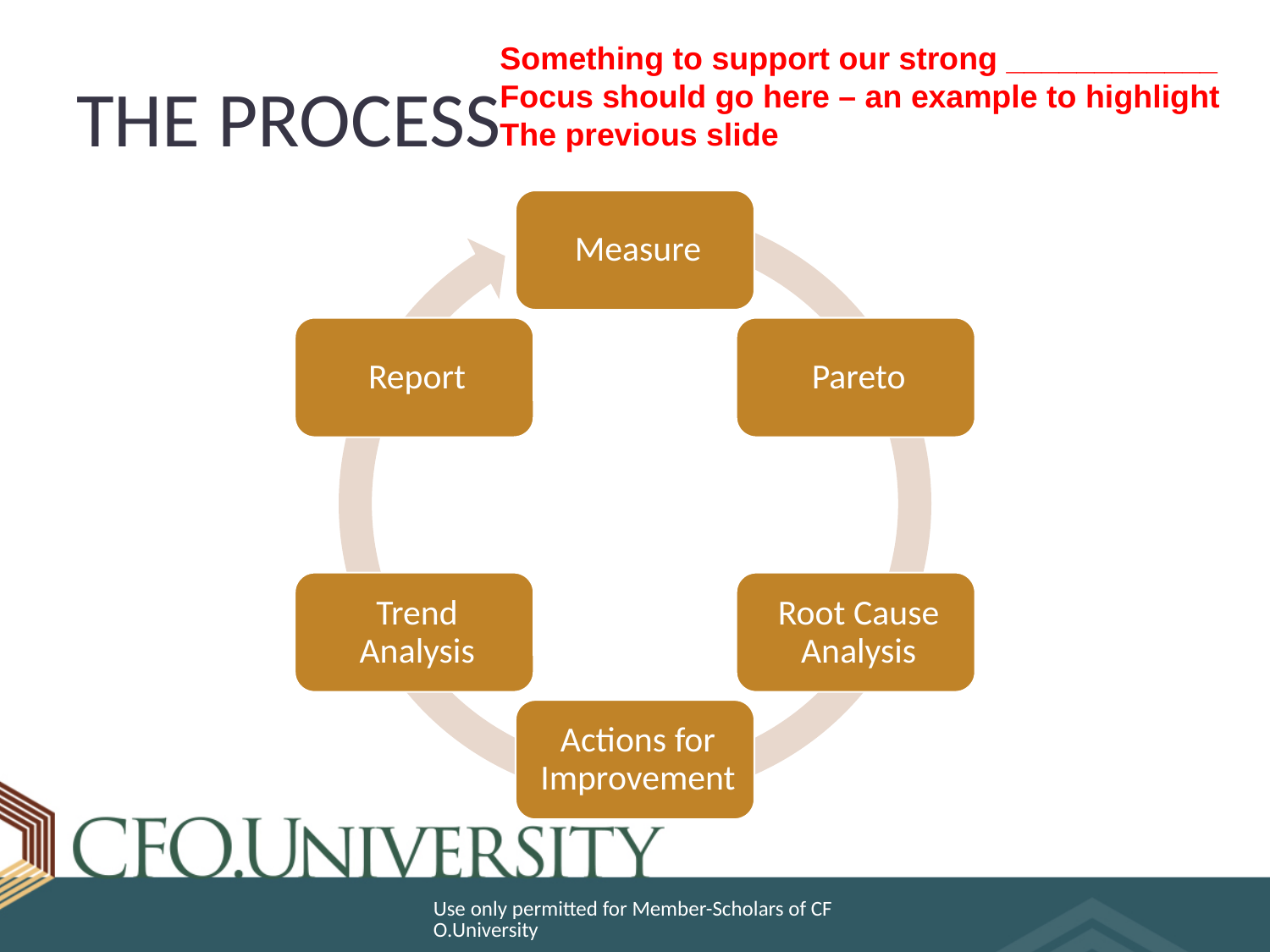

Something to support our strong ____________
Focus should go here – an example to highlight
The previous slide
The Process
Measure
Pareto
Root Cause Analysis
Actions for Improvement
Trend Analysis
Report
Use only permitted for Member-Scholars of CFO.University